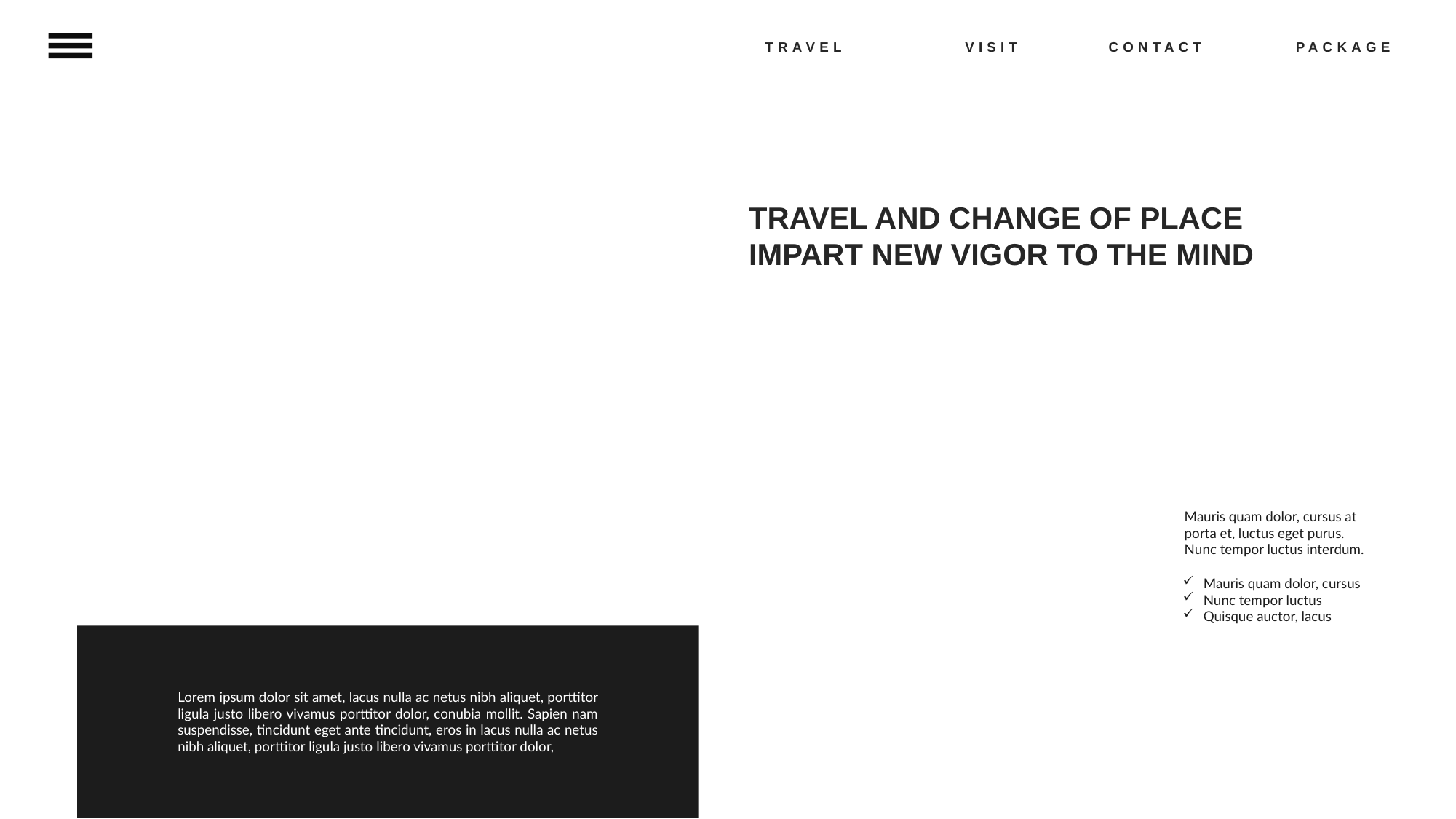

TRAVEL
VISIT
CONTACT
PACKAGE

TRAVEL AND CHANGE OF PLACE IMPART NEW VIGOR TO THE MIND

Mauris quam dolor, cursus at porta et, luctus eget purus. Nunc tempor luctus interdum.
Mauris quam dolor, cursus
Nunc tempor luctus
Quisque auctor, lacus

Lorem ipsum dolor sit amet, lacus nulla ac netus nibh aliquet, porttitor ligula justo libero vivamus porttitor dolor, conubia mollit. Sapien nam suspendisse, tincidunt eget ante tincidunt, eros in lacus nulla ac netus nibh aliquet, porttitor ligula justo libero vivamus porttitor dolor,